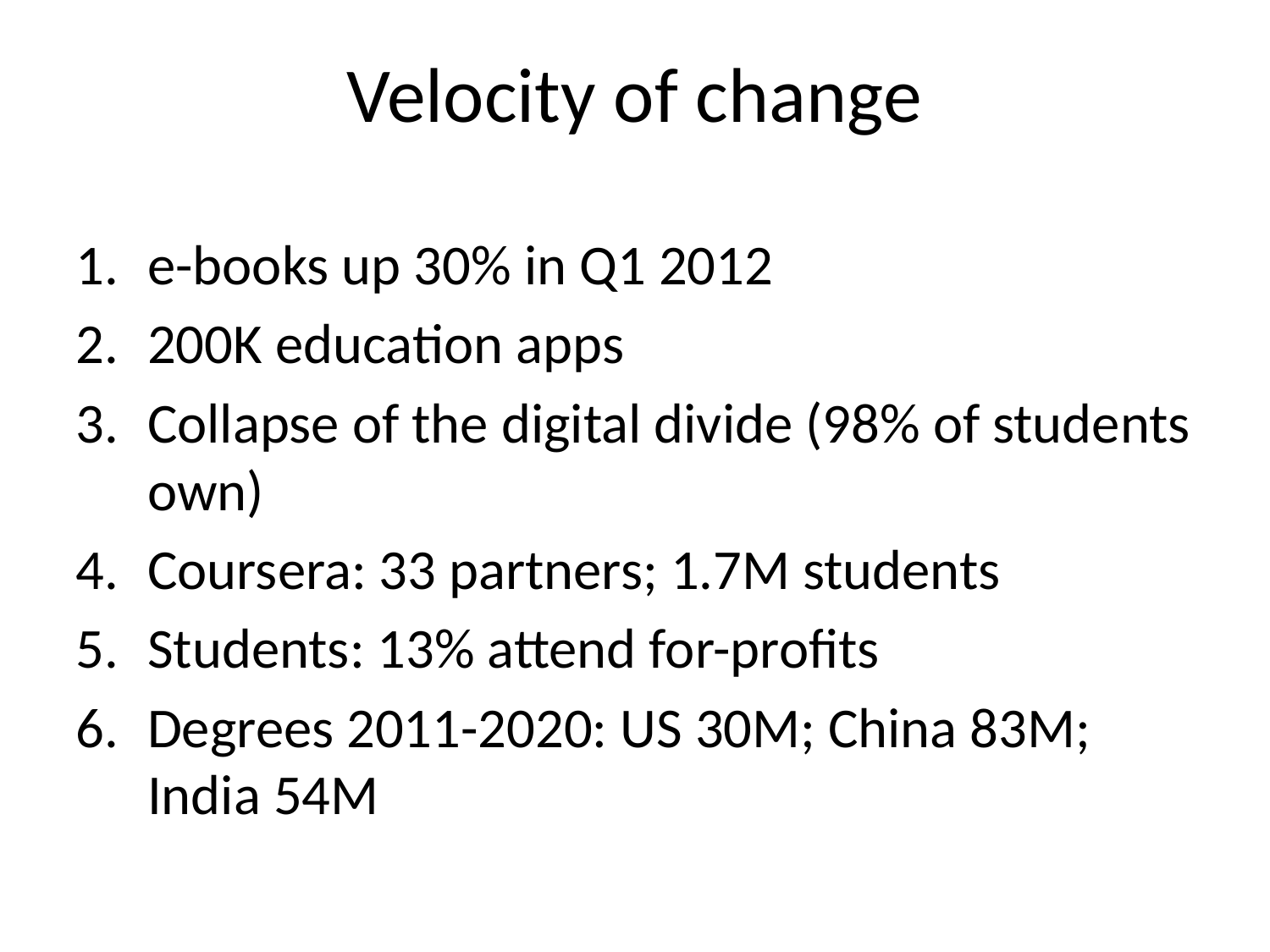

# Velocity of change
e-books up 30% in Q1 2012
200K education apps
Collapse of the digital divide (98% of students own)
Coursera: 33 partners; 1.7M students
Students: 13% attend for-profits
Degrees 2011-2020: US 30M; China 83M; India 54M